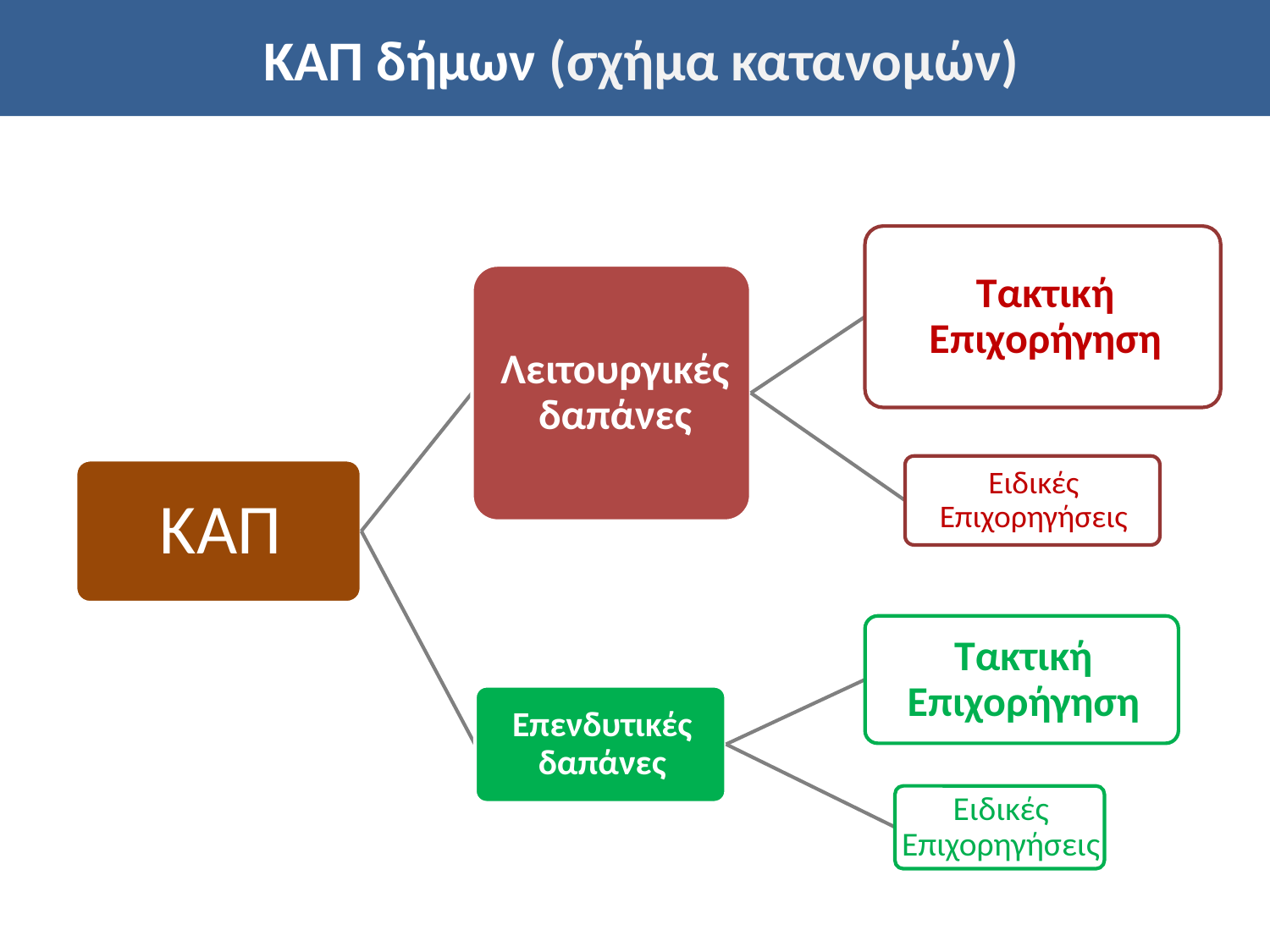

# ΚΑΠ δήμων (σχήμα κατανομών)
ΚΑΠ

Λειτουργικές δαπάνες

Τακτική Επιχορήγηση

Ειδικές Επιχορηγήσεις

Επενδυτικές δαπάνες

Τακτική Επιχορήγηση

Ειδικές Επιχορηγήσεις